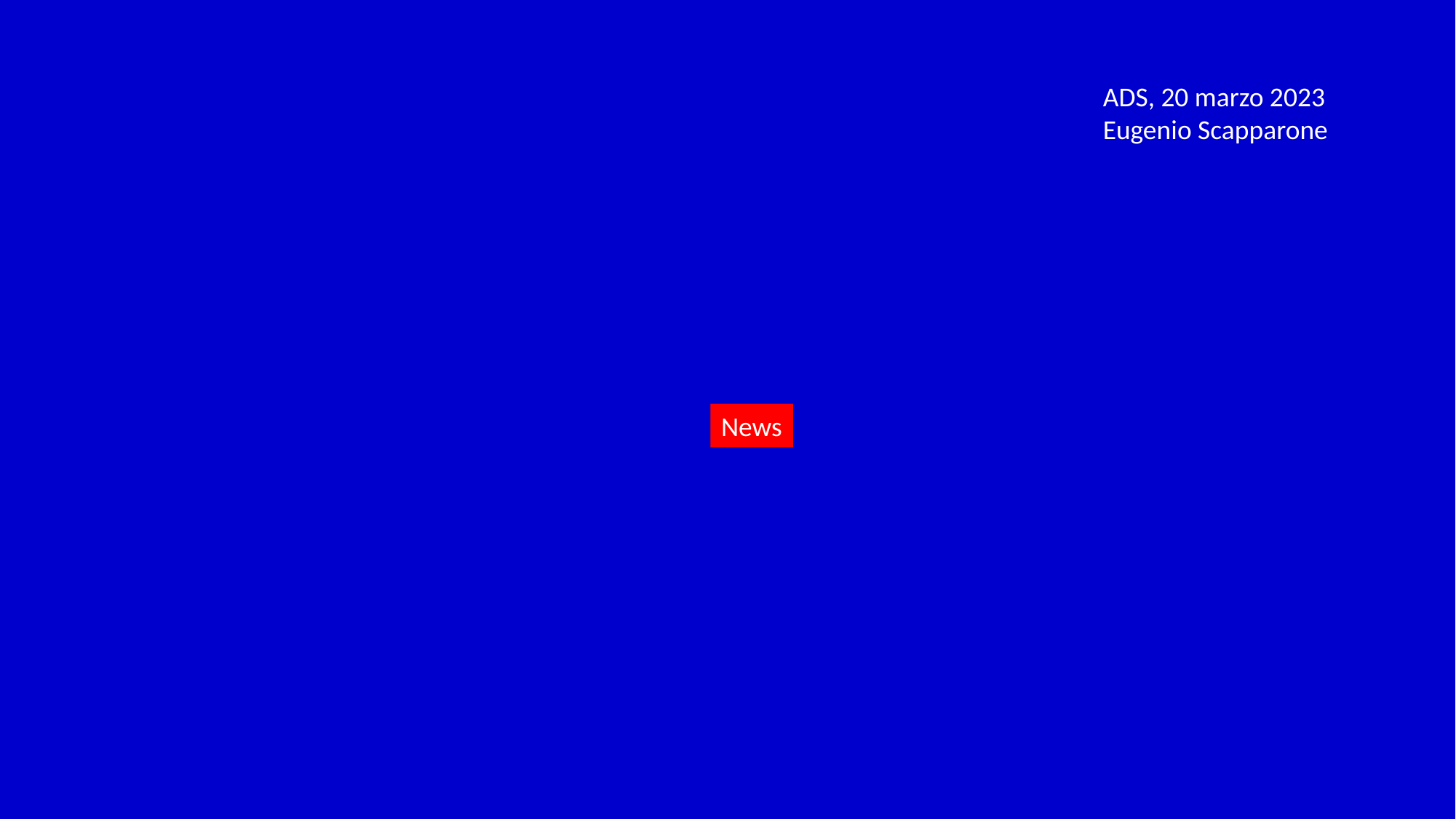

ADS, 20 marzo 2023
Eugenio Scapparone
News